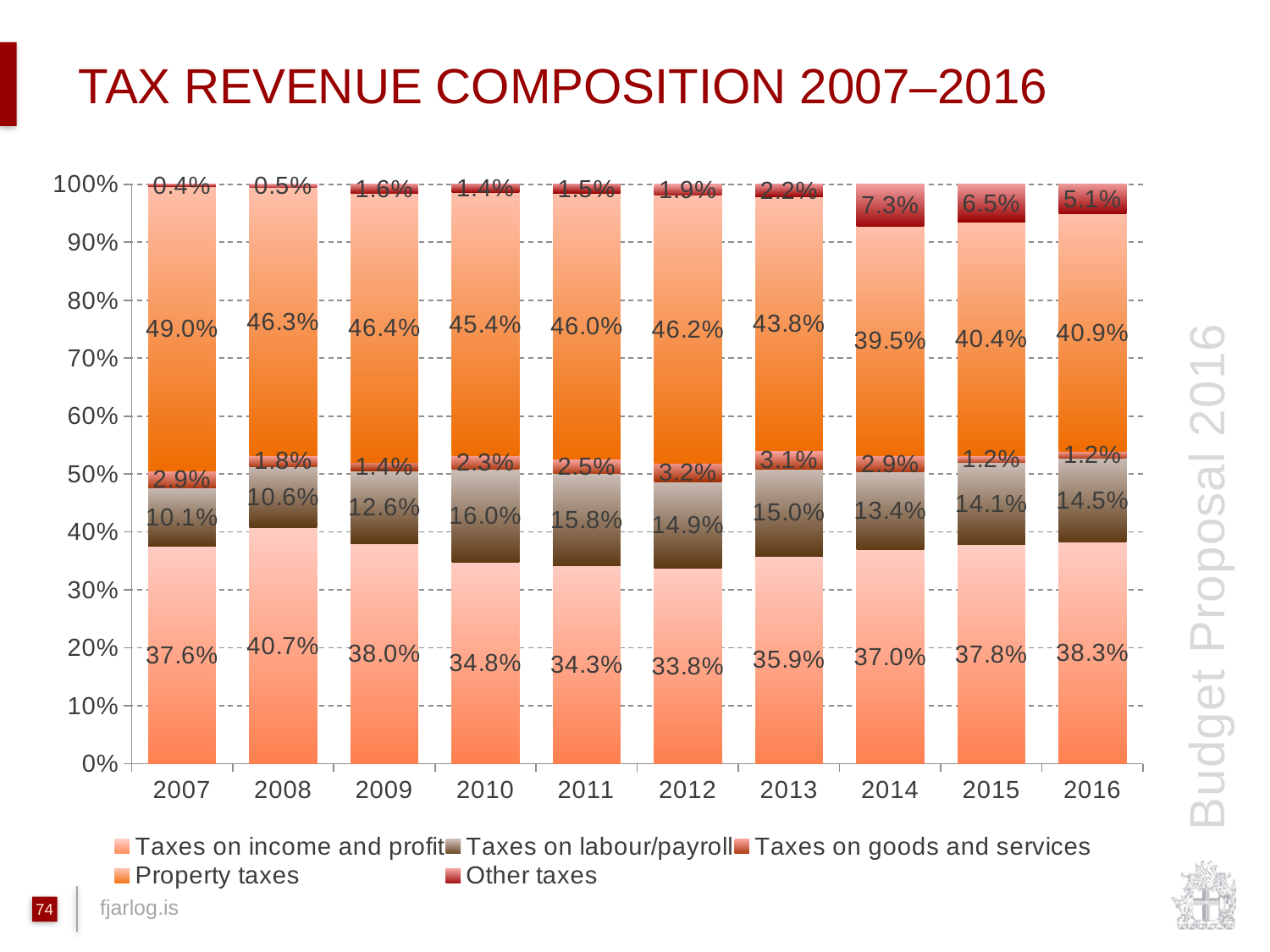

# tax revenue composition 2007–2016

### Chart

| Category | Taxes on income and profit | Taxes on labour/payroll | Taxes on goods and services | Property taxes | Other taxes |
|---|---|---|---|---|---|
| 2007 | 0.37572633940411604 | 0.10063894615931046 | 0.029265732404468593 | 0.4901762284482579 | 0.004192753583846883 |
| 2008 | 0.40747909268173166 | 0.10602333233283945 | 0.01796280413319962 | 0.4633716393686052 | 0.0051631314836239825 |
| 2009 | 0.38009281735155315 | 0.12620561073677303 | 0.013880340899513463 | 0.4636491548361146 | 0.016172076176045814 |
| 2010 | 0.3484199868945482 | 0.15970363738316673 | 0.0232304690949808 | 0.4542486035671638 | 0.014397303060140516 |
| 2011 | 0.34254692771128614 | 0.1579524189990195 | 0.025067411043442463 | 0.4595564500993544 | 0.014876792146897602 |
| 2012 | 0.3377108101988109 | 0.14864149317350114 | 0.03245153855363155 | 0.462285531322263 | 0.018910626751793367 |
| 2013 | 0.35868761652476544 | 0.14988507176310484 | 0.03136896057105445 | 0.4384471903797363 | 0.021611160761338972 |
| 2014 | 0.3698605078306763 | 0.13363940175494005 | 0.029003333934473522 | 0.39469278891934195 | 0.07280396756056817 |
| 2015 | 0.37817328248676096 | 0.14133410035346555 | 0.011774041341559908 | 0.40374945152740055 | 0.06496912429081313 |
| 2016 | 0.3830280901710865 | 0.1448013017600194 | 0.011620381074954892 | 0.40934573682570013 | 0.05120449016823892 |
74